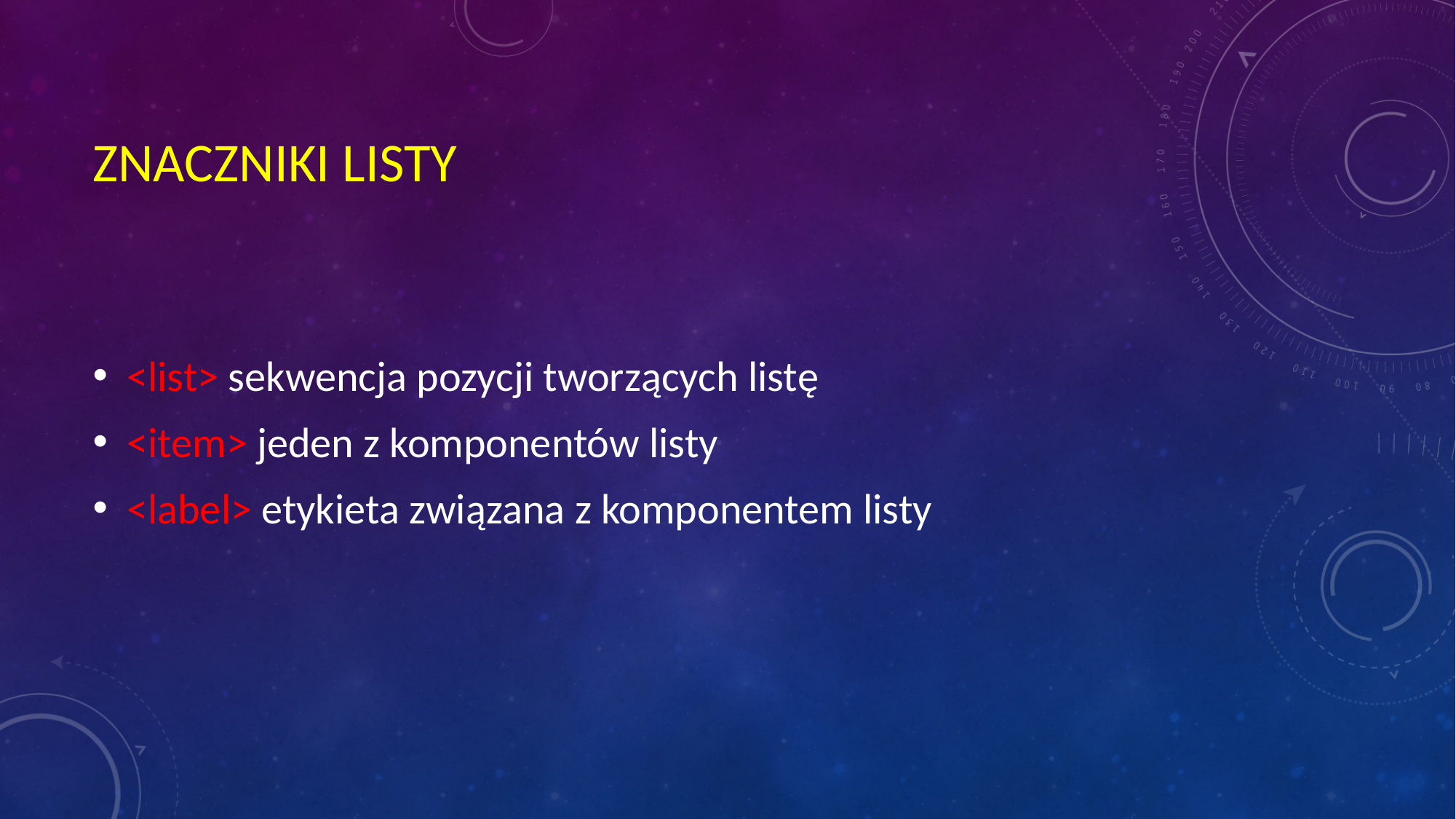

# ZNACZNIKI LISTY
<list> sekwencja pozycji tworzących listę
<item> jeden z komponentów listy
<label> etykieta związana z komponentem listy